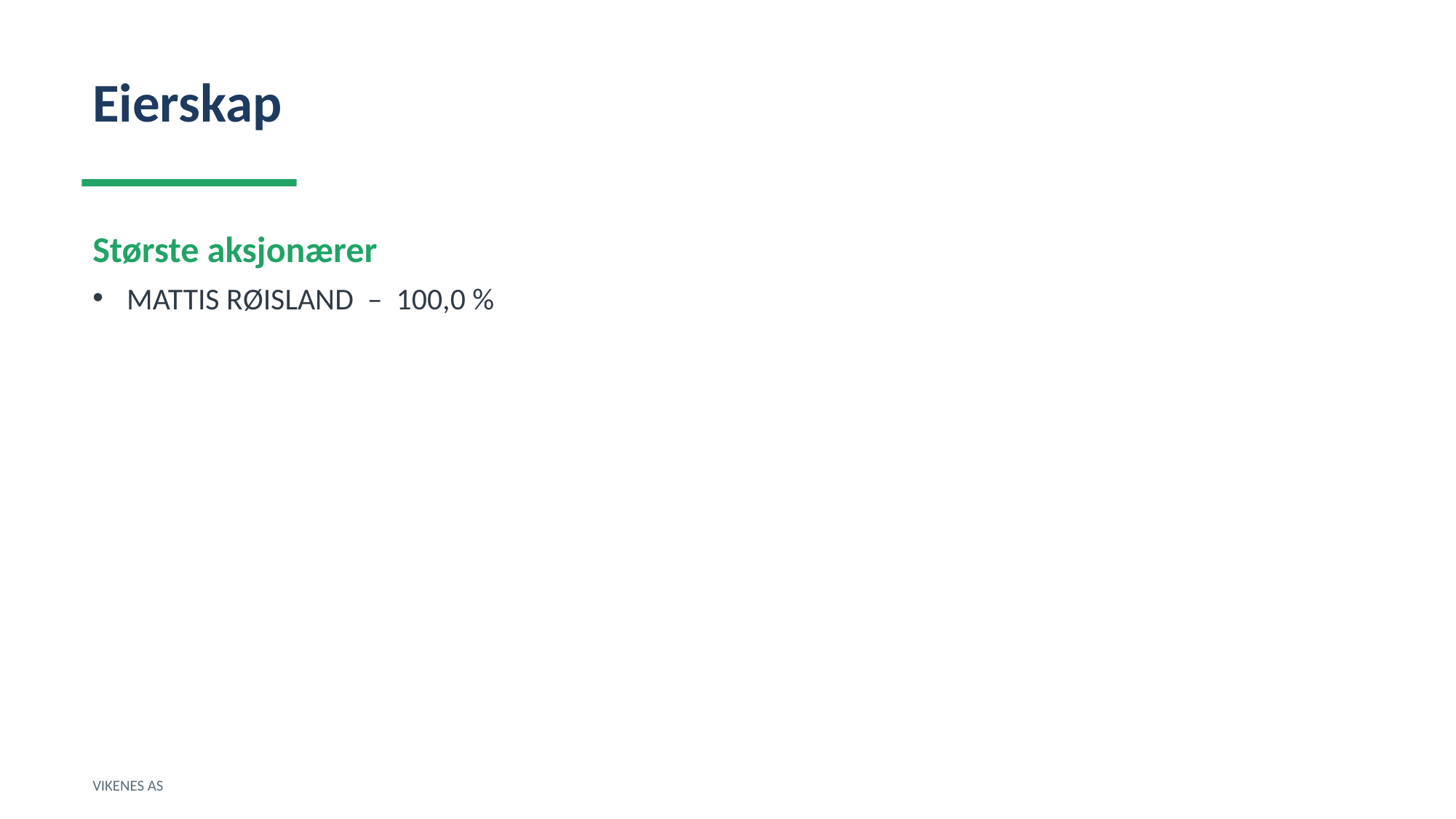

Eierskap

Største aksjonærer
MATTIS RØISLAND  –  100,0 %
VIKENES AS